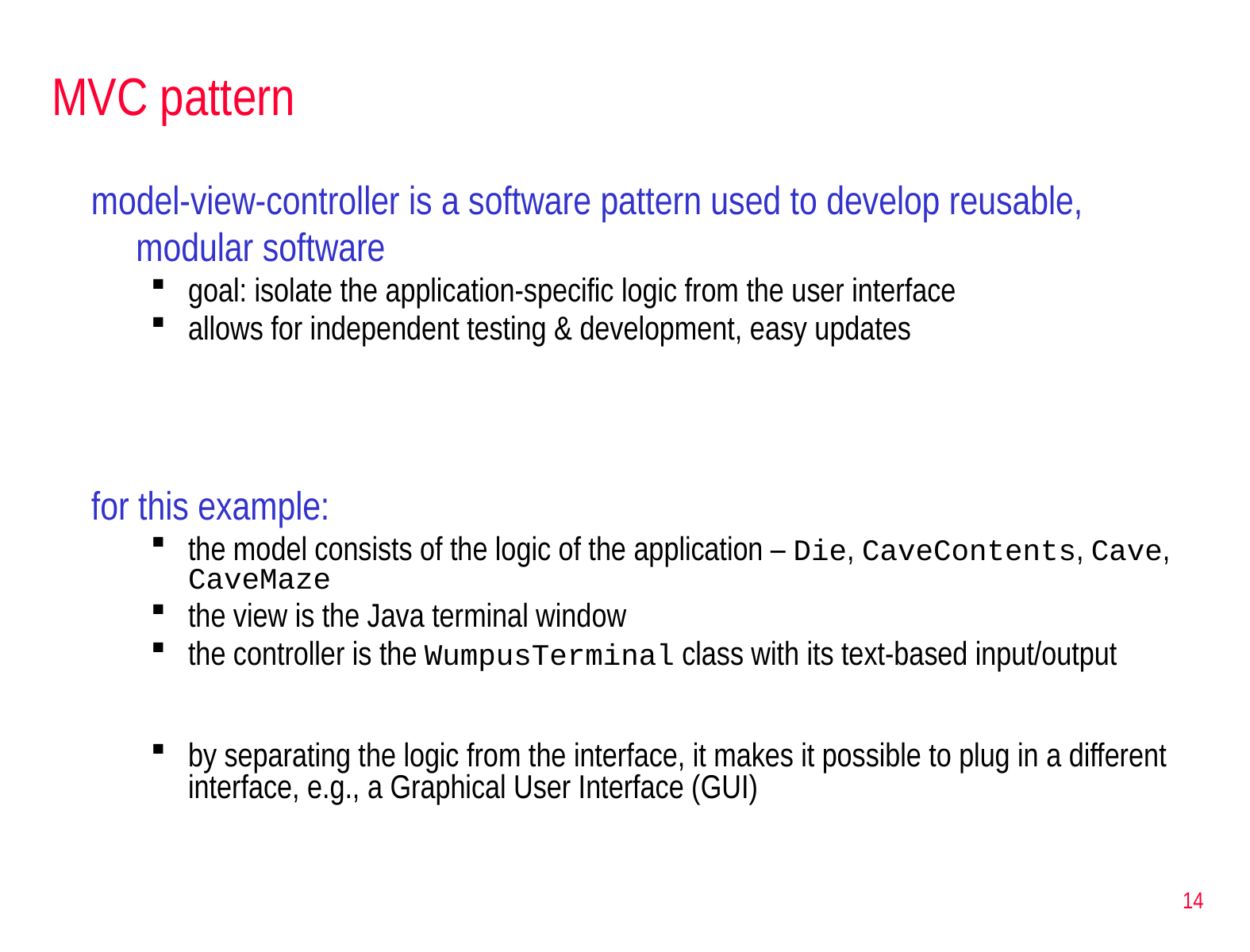

# MVC pattern
model-view-controller is a software pattern used to develop reusable, modular software
goal: isolate the application-specific logic from the user interface
allows for independent testing & development, easy updates

for this example:
the model consists of the logic of the application – Die, CaveContents, Cave, CaveMaze
the view is the Java terminal window
the controller is the WumpusTerminal class with its text-based input/output

by separating the logic from the interface, it makes it possible to plug in a different interface, e.g., a Graphical User Interface (GUI)
14